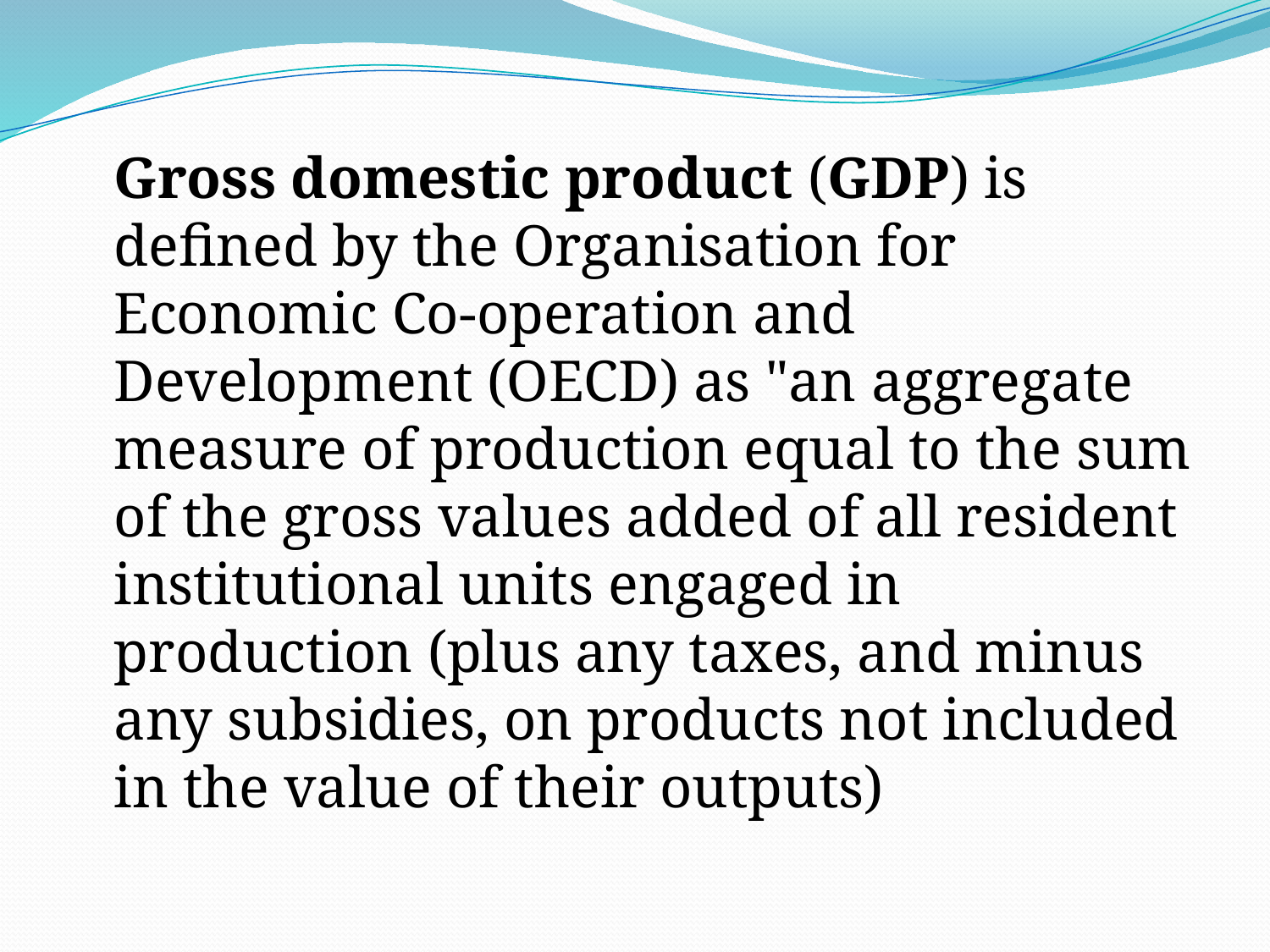

Gross domestic product (GDP) is defined by the Organisation for Economic Co-operation and Development (OECD) as "an aggregate measure of production equal to the sum of the gross values added of all resident institutional units engaged in production (plus any taxes, and minus any subsidies, on products not included in the value of their outputs)